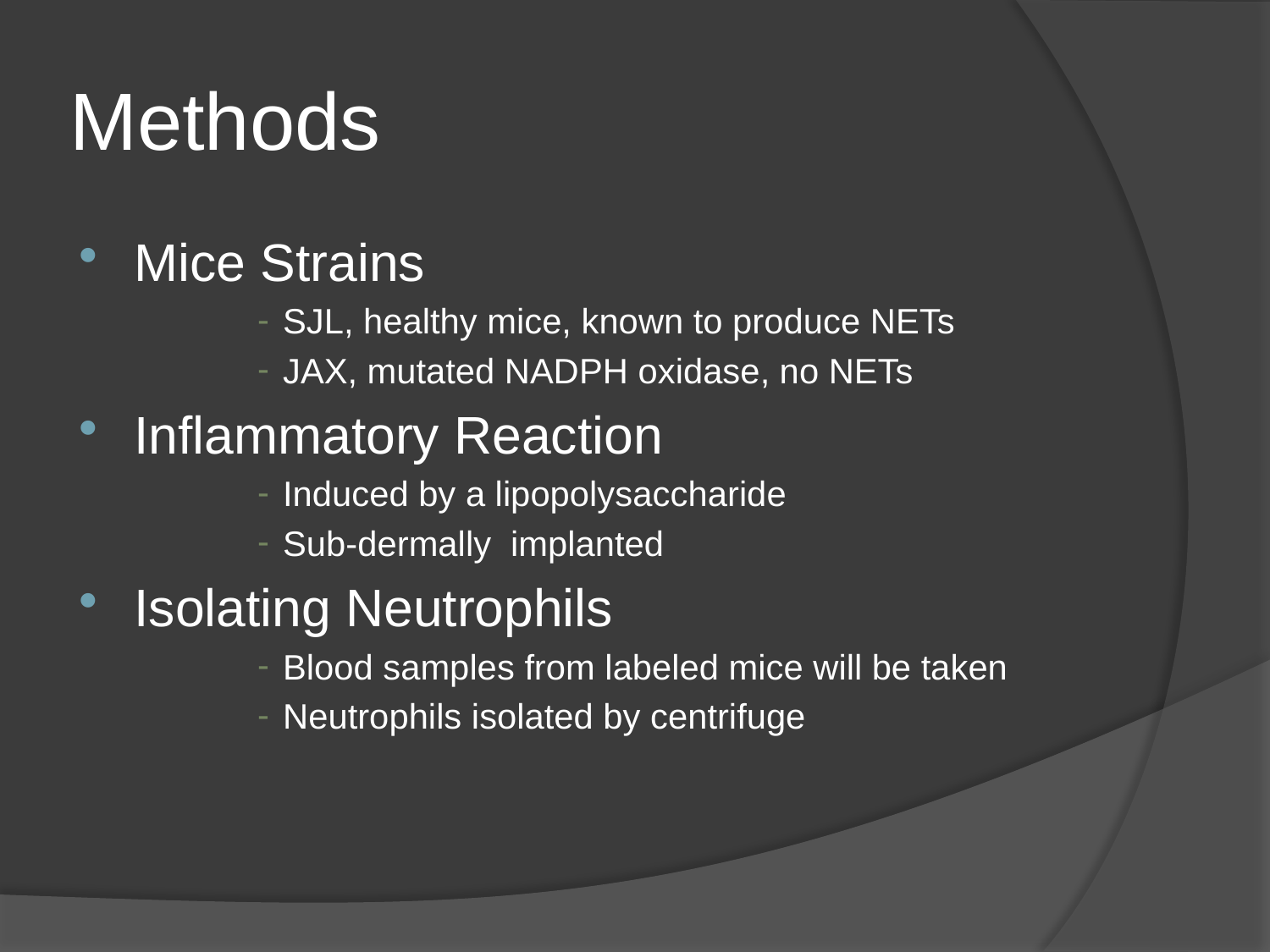

# Methods
Mice Strains
SJL, healthy mice, known to produce NETs
JAX, mutated NADPH oxidase, no NETs
Inflammatory Reaction
Induced by a lipopolysaccharide
Sub-dermally  implanted
Isolating Neutrophils
Blood samples from labeled mice will be taken
Neutrophils isolated by centrifuge